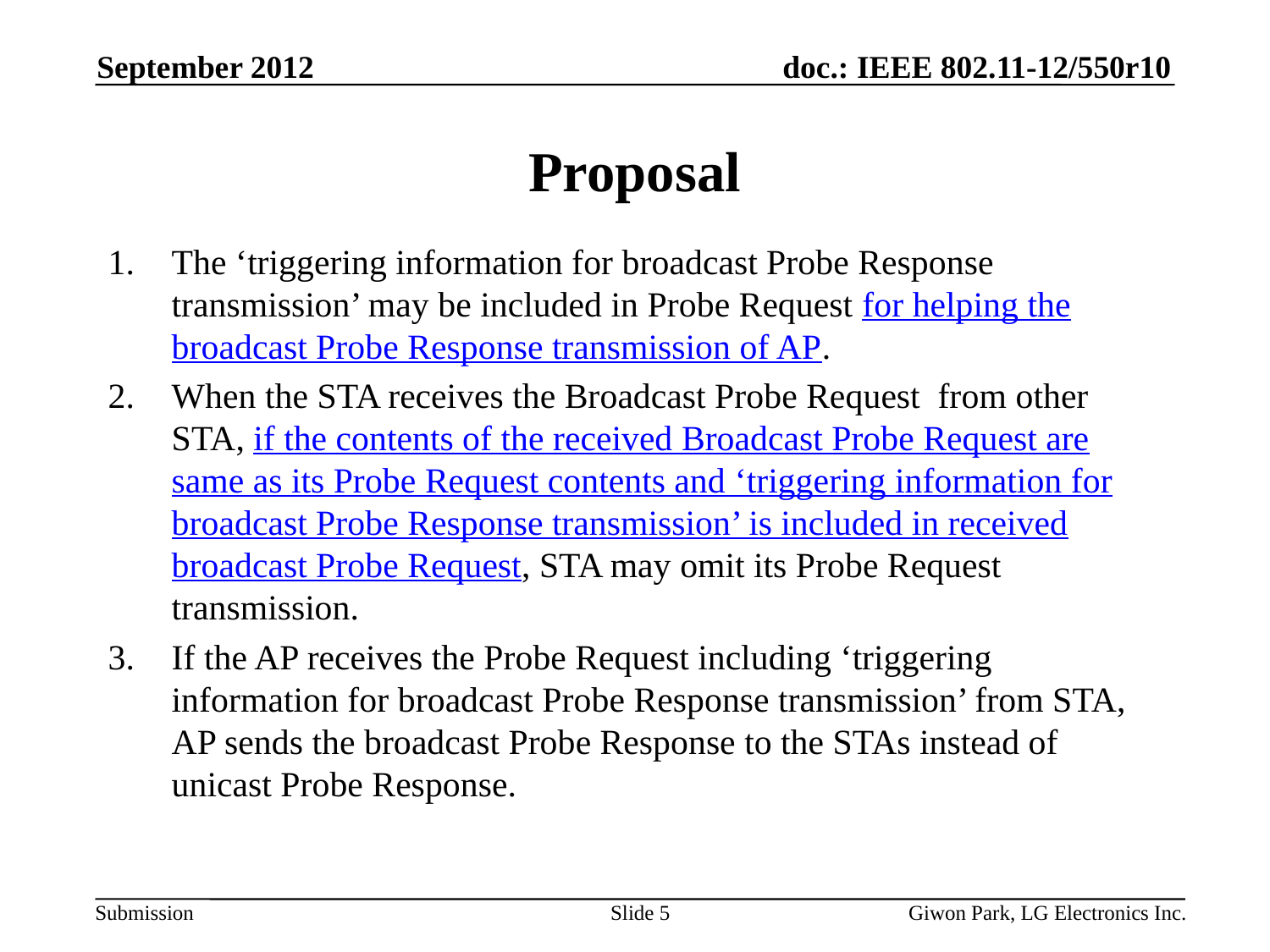

September 2012
# Proposal
The ‘triggering information for broadcast Probe Response transmission’ may be included in Probe Request for helping the broadcast Probe Response transmission of AP.
When the STA receives the Broadcast Probe Request  from other STA, if the contents of the received Broadcast Probe Request are same as its Probe Request contents and ‘triggering information for broadcast Probe Response transmission’ is included in received broadcast Probe Request, STA may omit its Probe Request transmission.
If the AP receives the Probe Request including ‘triggering information for broadcast Probe Response transmission’ from STA, AP sends the broadcast Probe Response to the STAs instead of unicast Probe Response.

Slide 5
Giwon Park, LG Electronics Inc.